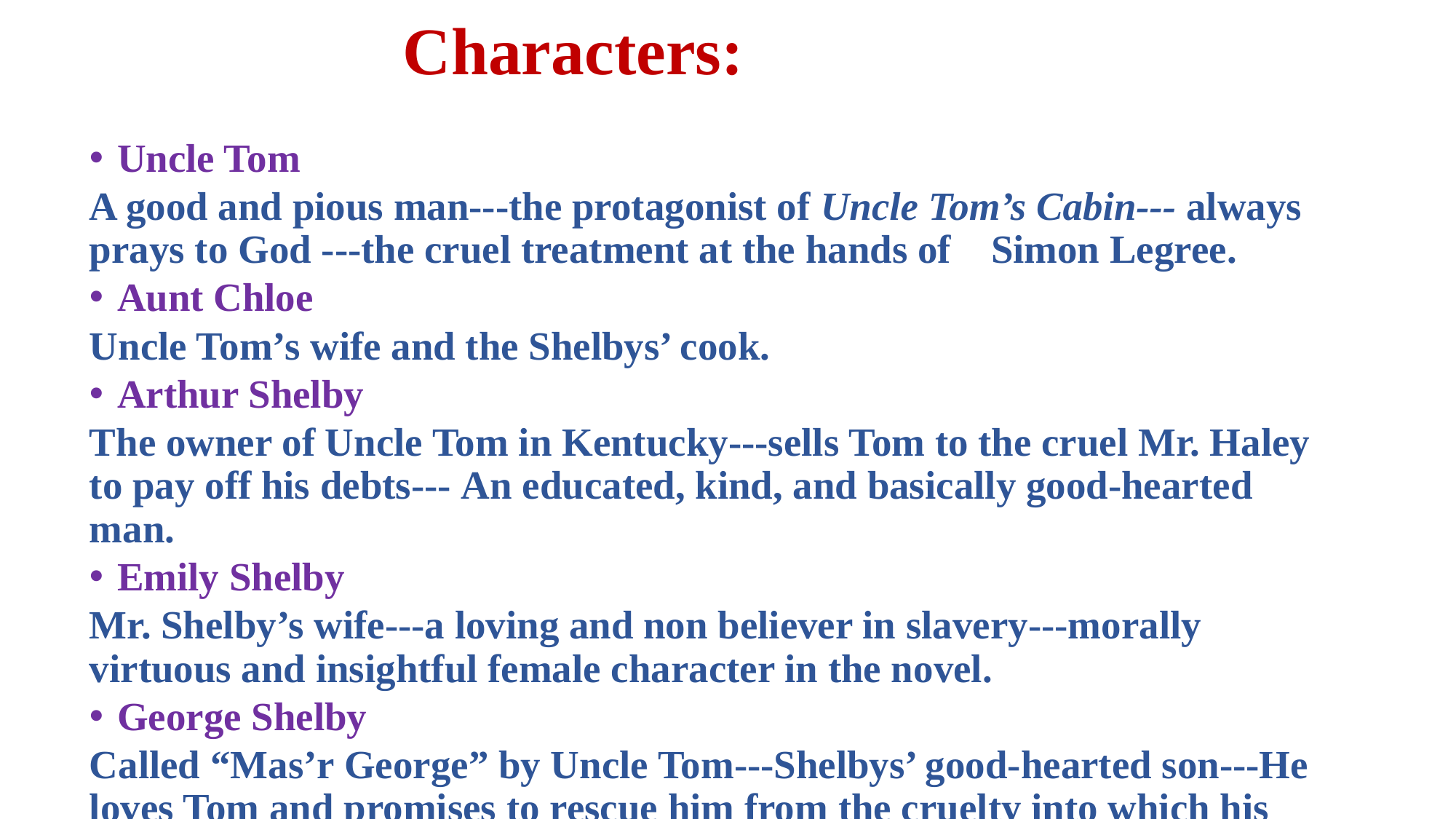

# Characters:
Uncle Tom
A good and pious man---the protagonist of Uncle Tom’s Cabin--- always prays to God ---the cruel treatment at the hands of    Simon Legree.
Aunt Chloe
Uncle Tom’s wife and the Shelbys’ cook.
Arthur Shelby
The owner of Uncle Tom in Kentucky---sells Tom to the cruel Mr. Haley to pay off his debts--- An educated, kind, and basically good-hearted man.
Emily Shelby
Mr. Shelby’s wife---a loving and non believer in slavery---morally virtuous and insightful female character in the novel.
George Shelby
Called “Mas’r George” by Uncle Tom---Shelbys’ good-hearted son---He loves Tom and promises to rescue him from the cruelty into which his father sold him.